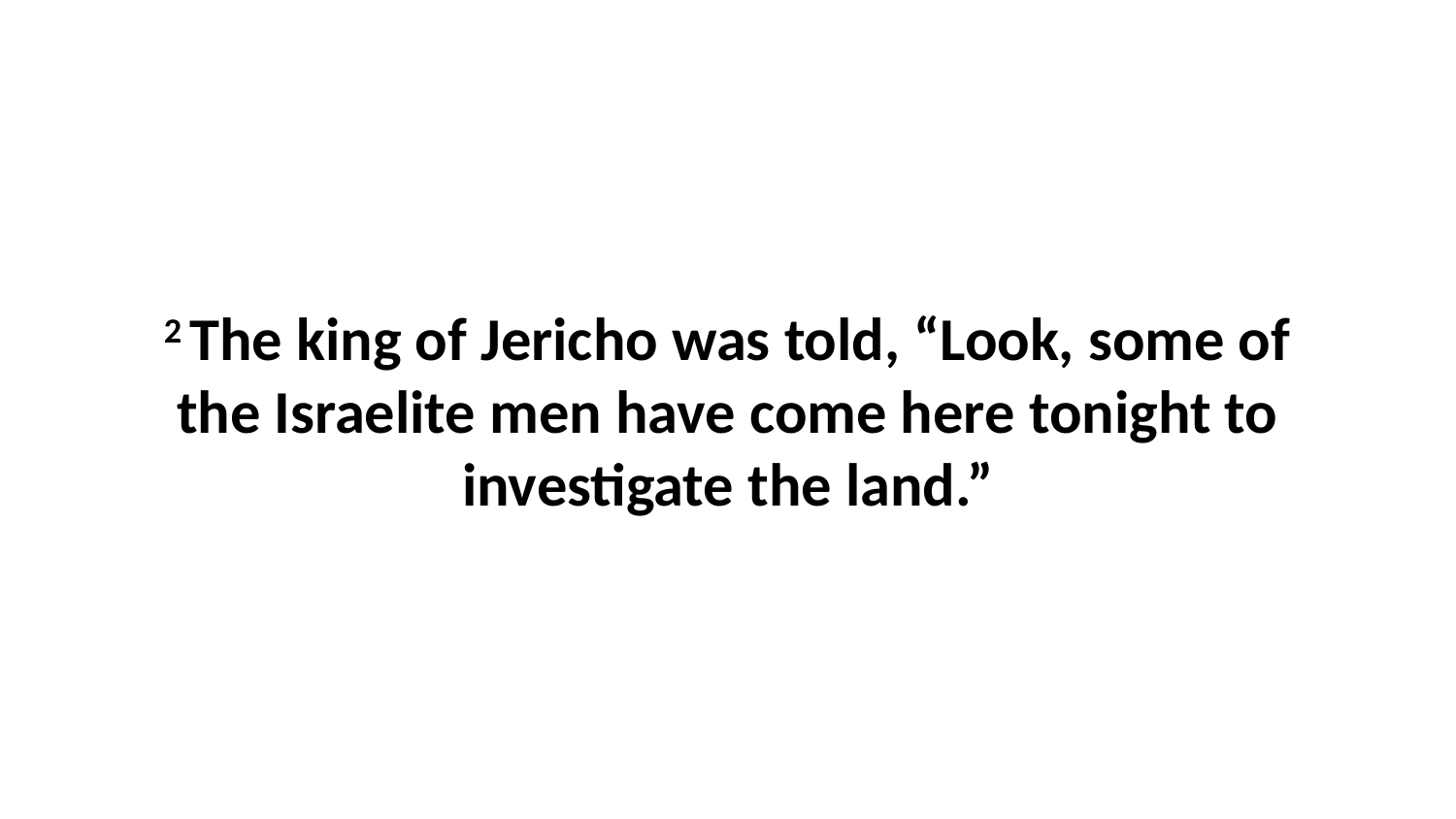

2 The king of Jericho was told, “Look, some of the Israelite men have come here tonight to investigate the land.”